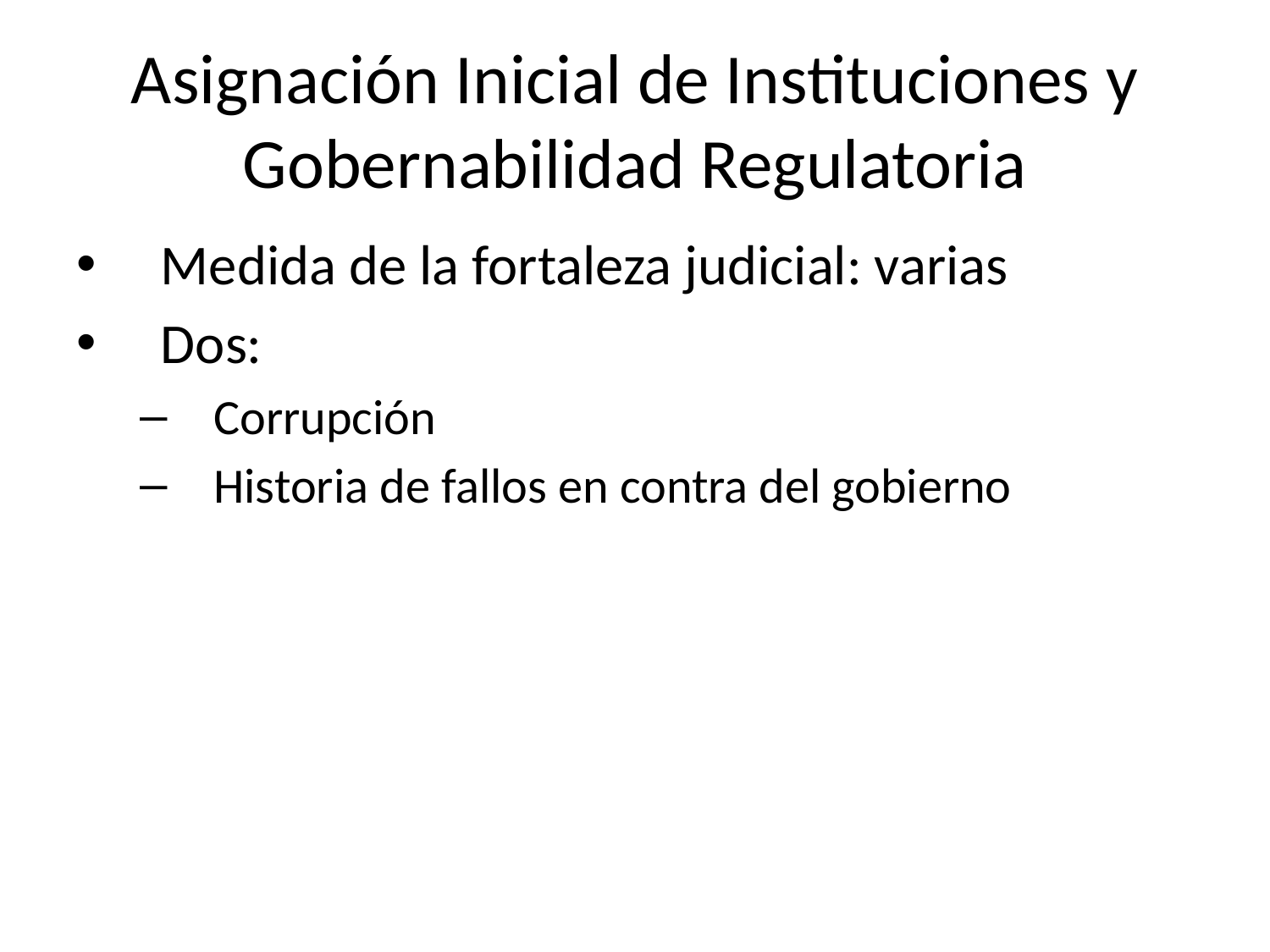

# Asignación Inicial de Instituciones y Gobernabilidad Regulatoria
Medida de la fortaleza judicial: varias
Dos:
Corrupción
Historia de fallos en contra del gobierno